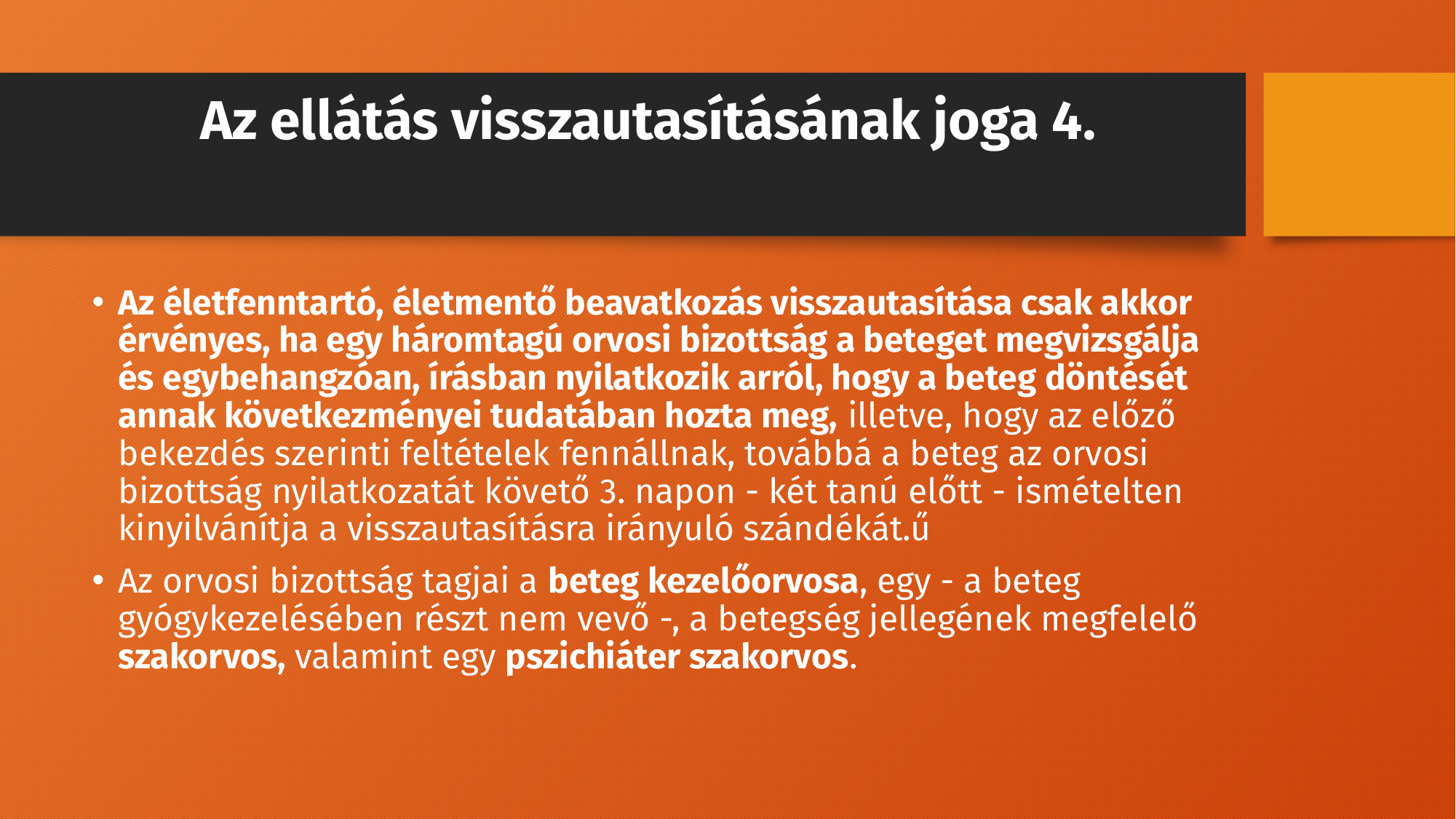

# Az ellátás visszautasításának joga 4.
Az életfenntartó, életmentő beavatkozás visszautasítása csak akkor érvényes, ha egy háromtagú orvosi bizottság a beteget megvizsgálja és egybehangzóan, írásban nyilatkozik arról, hogy a beteg döntését annak következményei tudatában hozta meg, illetve, hogy az előző bekezdés szerinti feltételek fennállnak, továbbá a beteg az orvosi bizottság nyilatkozatát követő 3. napon - két tanú előtt - ismételten kinyilvánítja a visszautasításra irányuló szándékát.ű
Az orvosi bizottság tagjai a beteg kezelőorvosa, egy - a beteg gyógykezelésében részt nem vevő -, a betegség jellegének megfelelő szakorvos, valamint egy pszichiáter szakorvos.